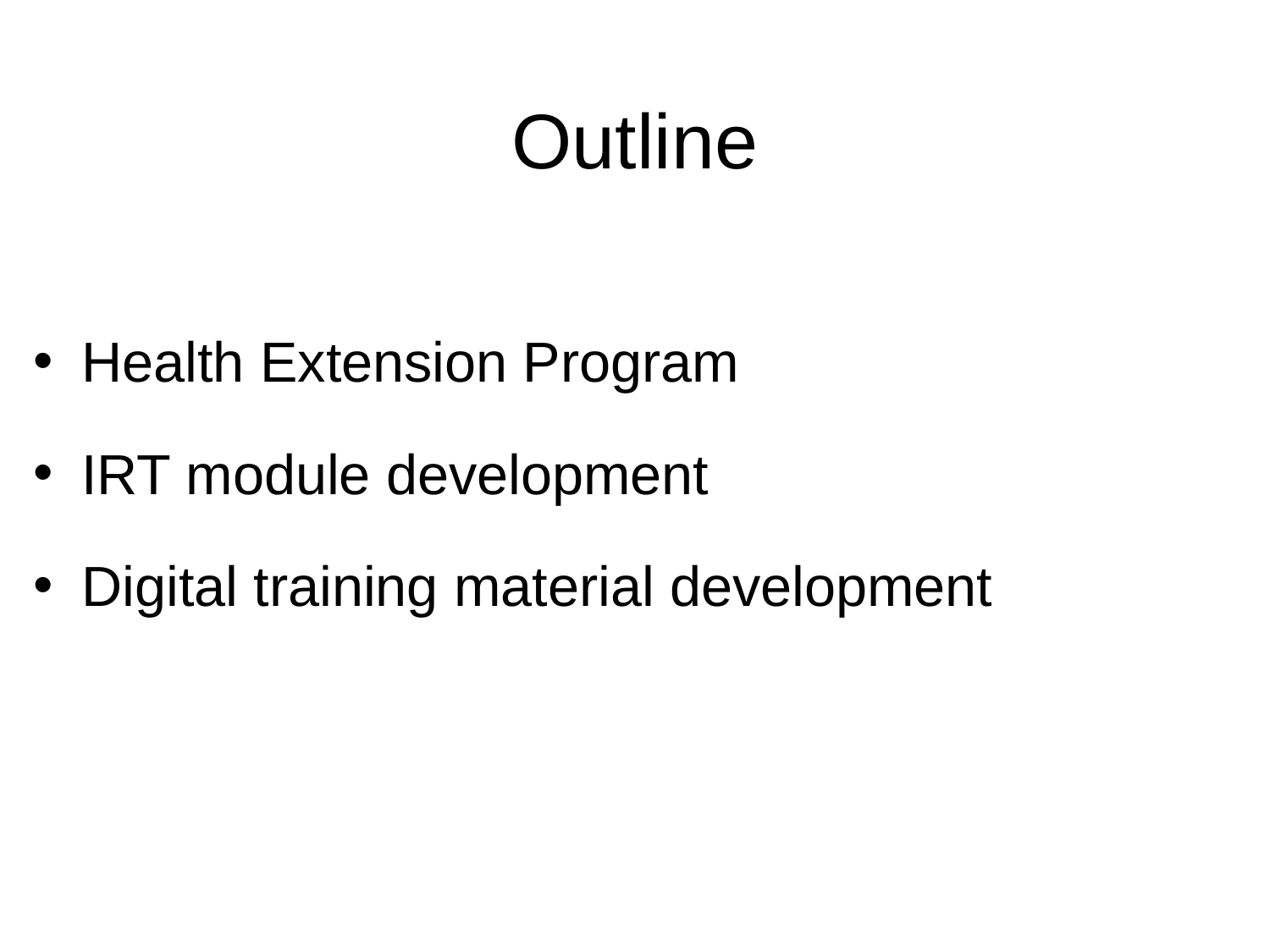

# Outline
Health Extension Program
IRT module development
Digital training material development